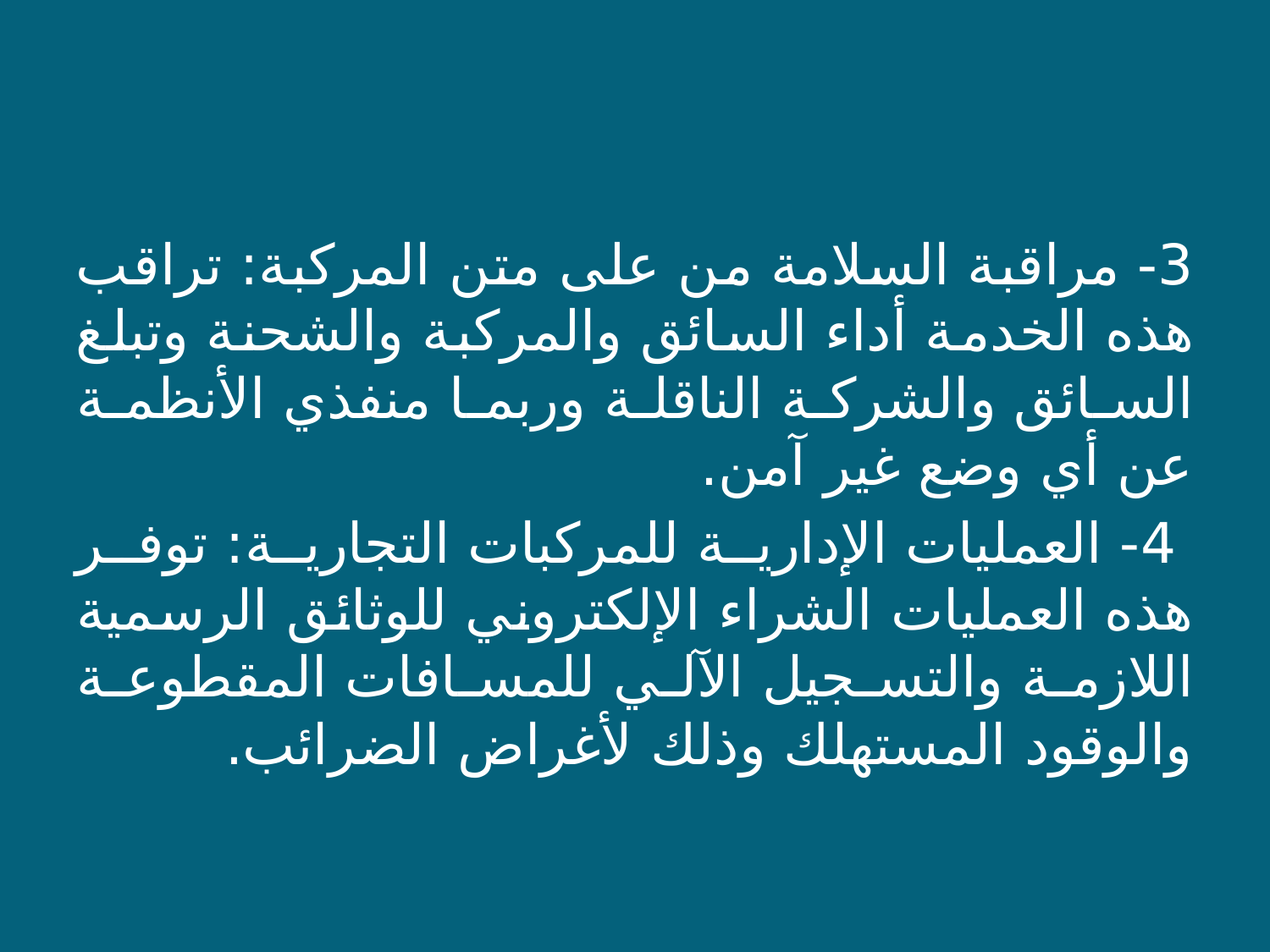

3- مراقبة السلامة من على متن المركبة: تراقب هذه الخدمة أداء السائق والمركبة والشحنة وتبلغ السائق والشركة الناقلة وربما منفذي الأنظمة عن أي وضع غير آمن.
 4- العمليات الإدارية للمركبات التجارية: توفر هذه العمليات الشراء الإلكتروني للوثائق الرسمية اللازمة والتسجيل الآلي للمسافات المقطوعة والوقود المستهلك وذلك لأغراض الضرائب.